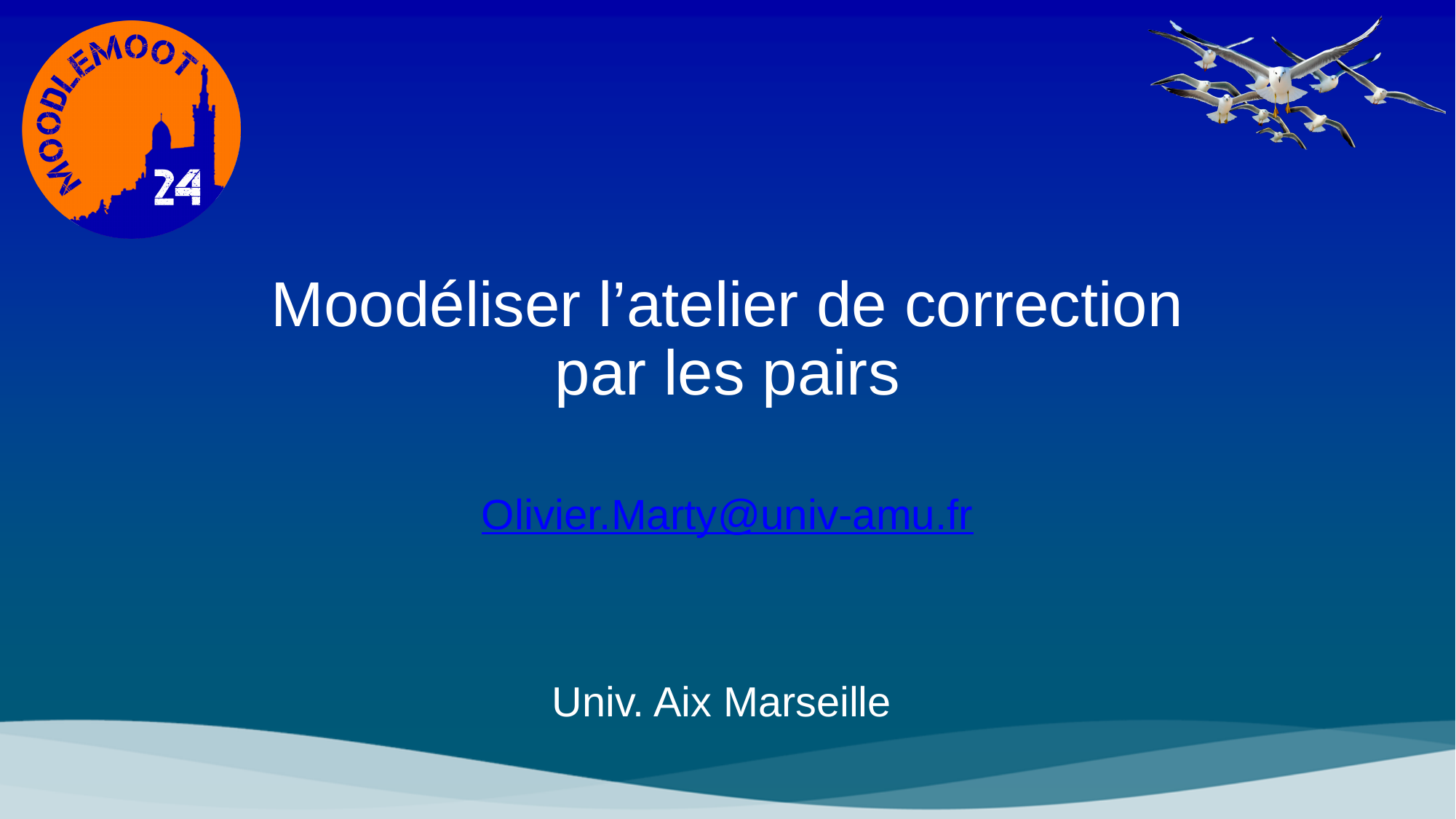

# Moodéliser l’atelier de correction par les pairs
Olivier.Marty@univ-amu.fr
Univ. Aix Marseille